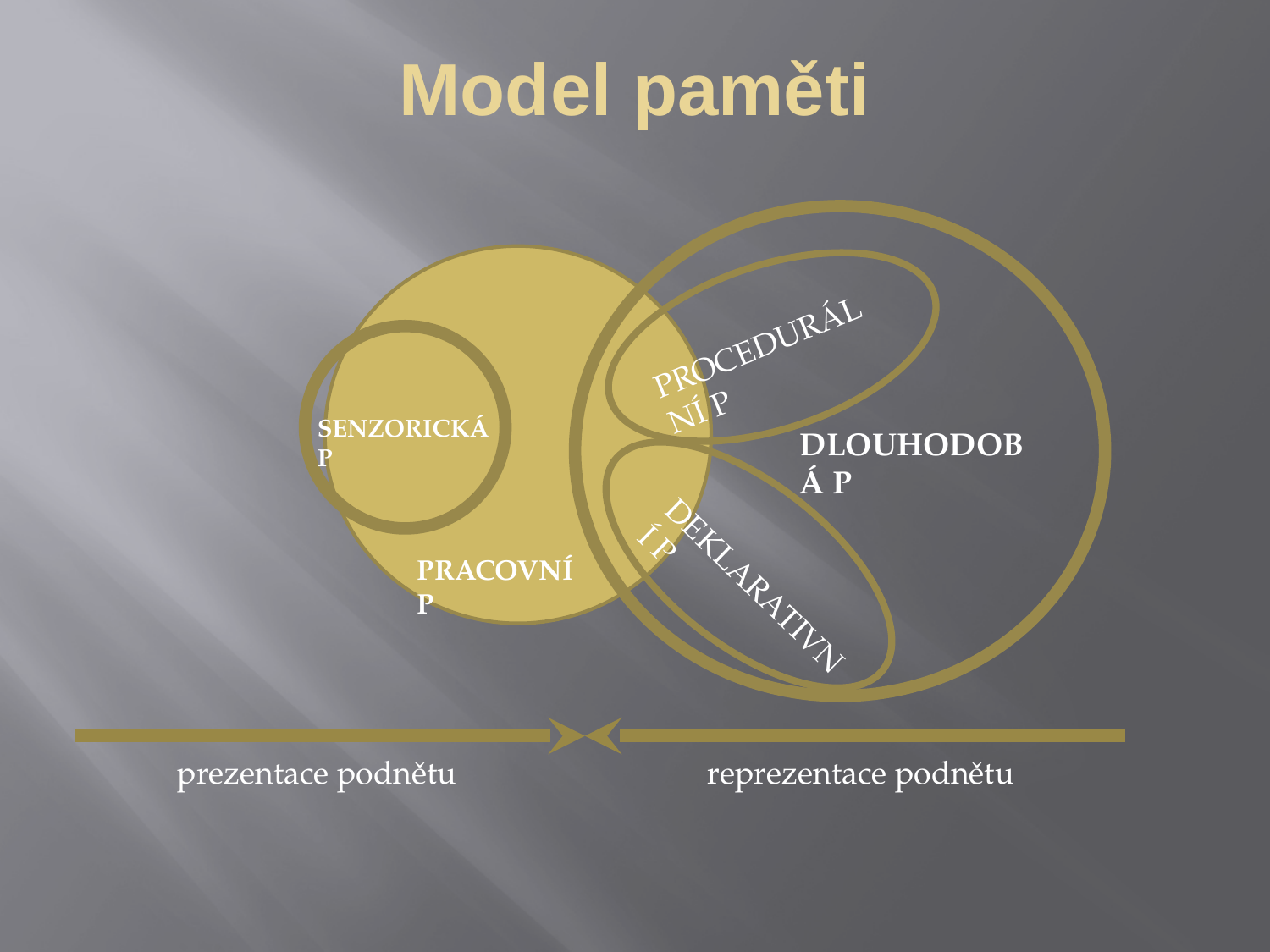

Model paměti

procedurální P

senzorická P
dlouhodobá P

pracovní P
deklarativní P
prezentace podnětu
reprezentace podnětu